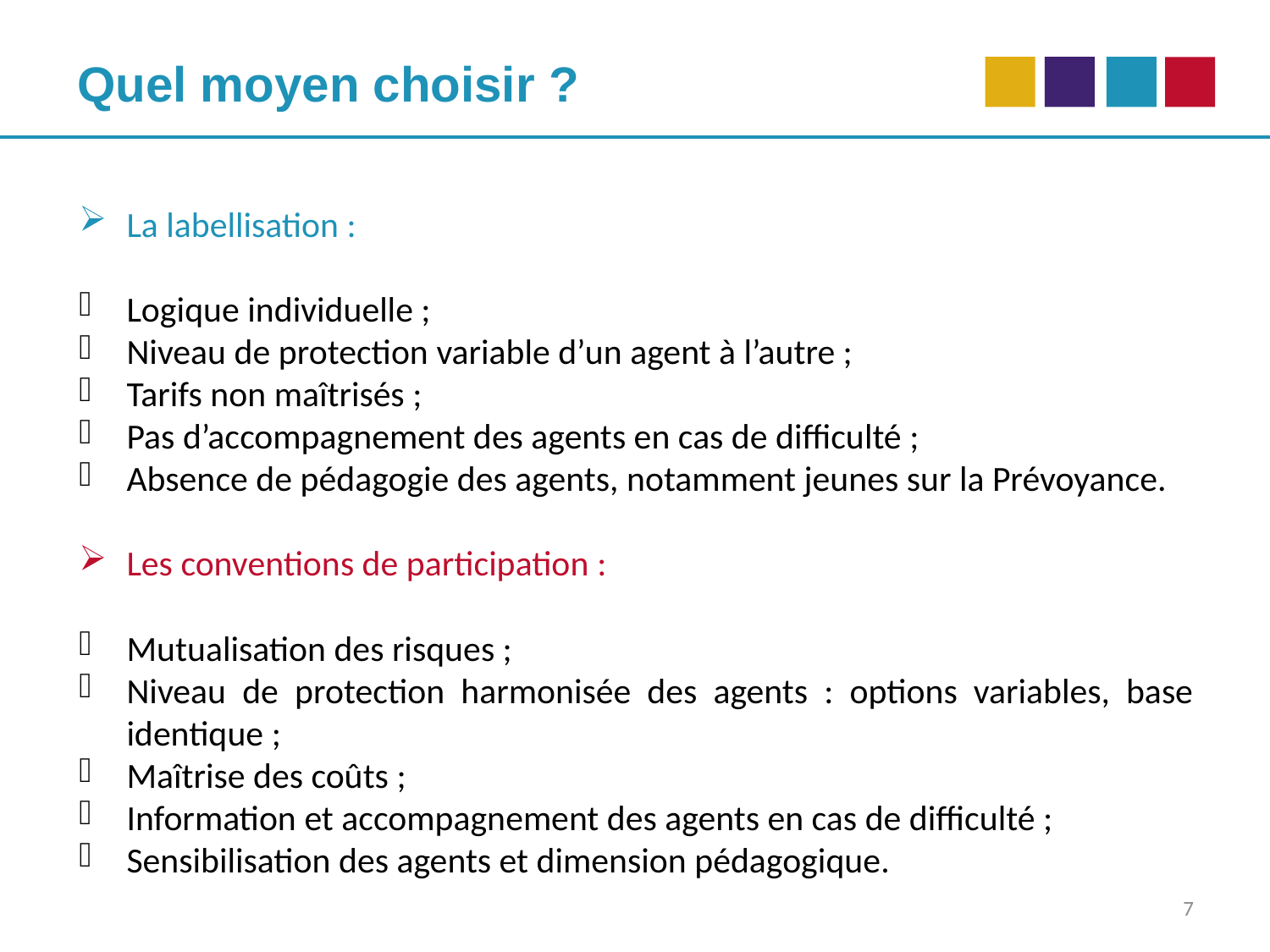

Quel moyen choisir ?

La labellisation :

Logique individuelle ;
Niveau de protection variable d’un agent à l’autre ;
Tarifs non maîtrisés ;
Pas d’accompagnement des agents en cas de difficulté ;
Absence de pédagogie des agents, notamment jeunes sur la Prévoyance.

Les conventions de participation :

Mutualisation des risques ;
Niveau de protection harmonisée des agents : options variables, base identique ;
Maîtrise des coûts ;
Information et accompagnement des agents en cas de difficulté ;
Sensibilisation des agents et dimension pédagogique.
7